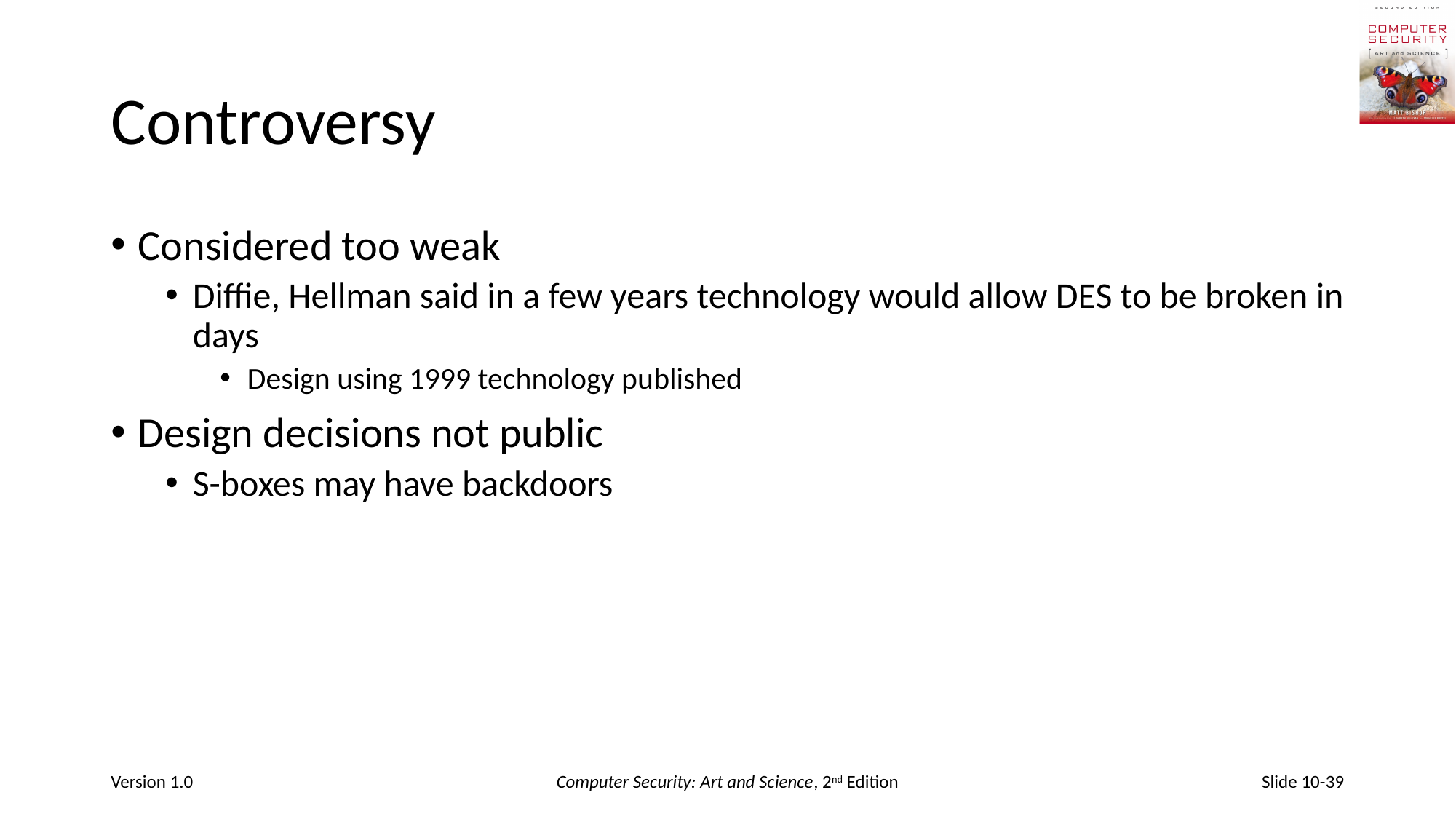

# Controversy
Considered too weak
Diffie, Hellman said in a few years technology would allow DES to be broken in days
Design using 1999 technology published
Design decisions not public
S-boxes may have backdoors
Version 1.0
Computer Security: Art and Science, 2nd Edition
Slide 10-39